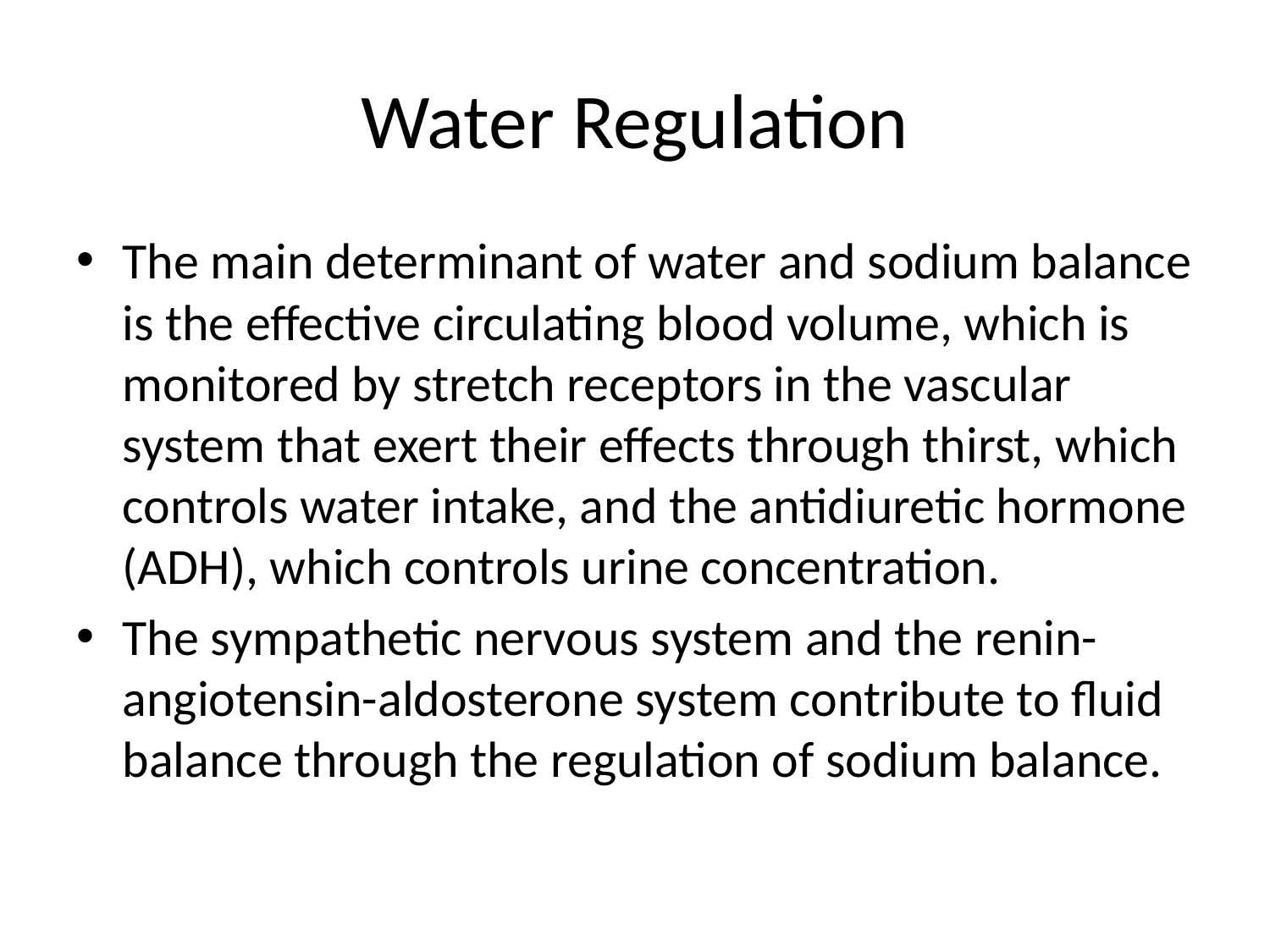

# Water Regulation
The main determinant of water and sodium balance is the effective circulating blood volume, which is monitored by stretch receptors in the vascular system that exert their effects through thirst, which controls water intake, and the antidiuretic hormone (ADH), which controls urine concentration.
The sympathetic nervous system and the renin-angiotensin-aldosterone system contribute to fluid balance through the regulation of sodium balance.